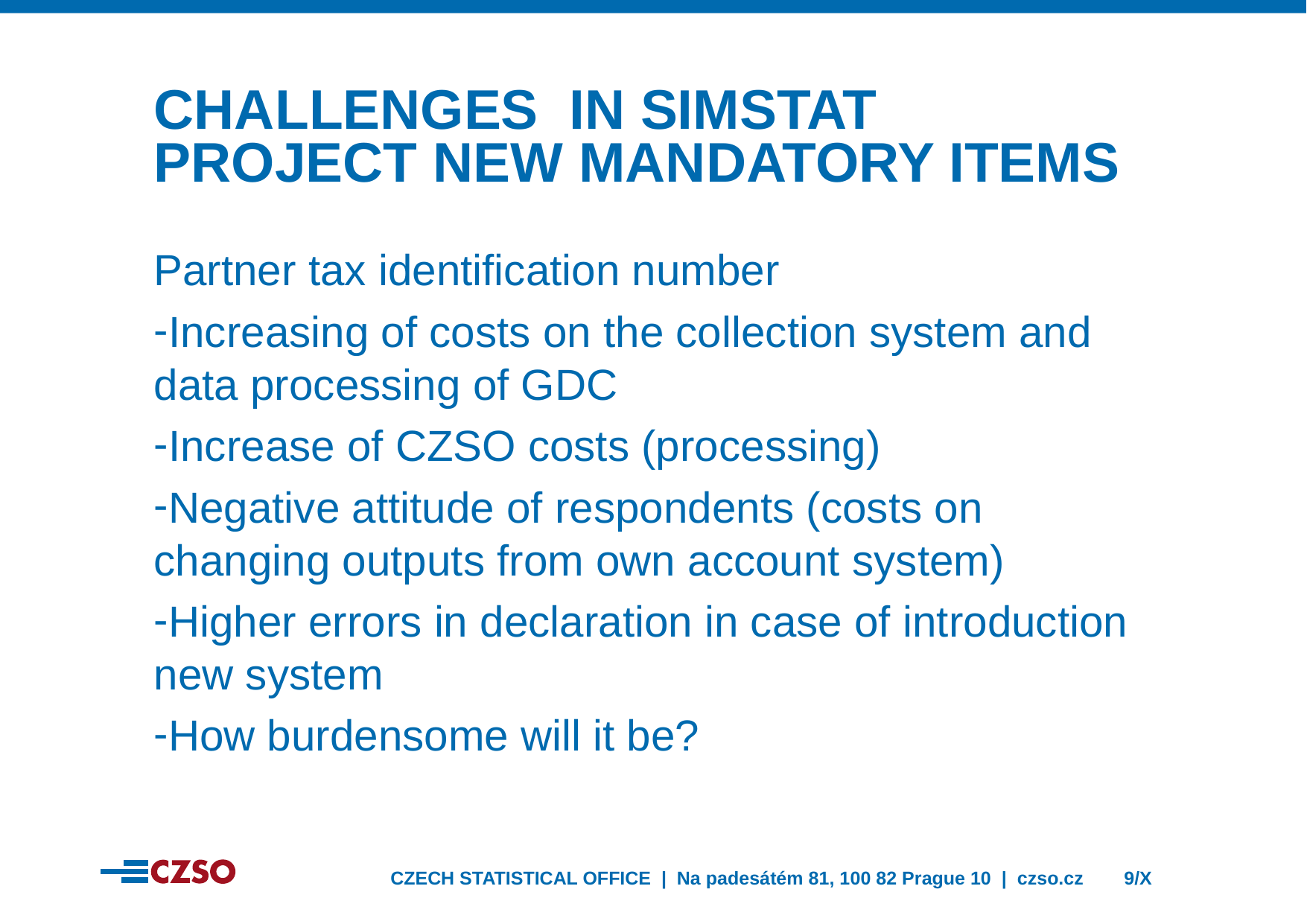

CHALLENGES  IN SIMSTAT PROJECT NEW MANDATORY ITEMS
Partner tax identification number
Increasing of costs on the collection system and data processing of GDC
Increase of CZSO costs (processing)
Negative attitude of respondents (costs on changing outputs from own account system)
Higher errors in declaration in case of introduction new system
How burdensome will it be?